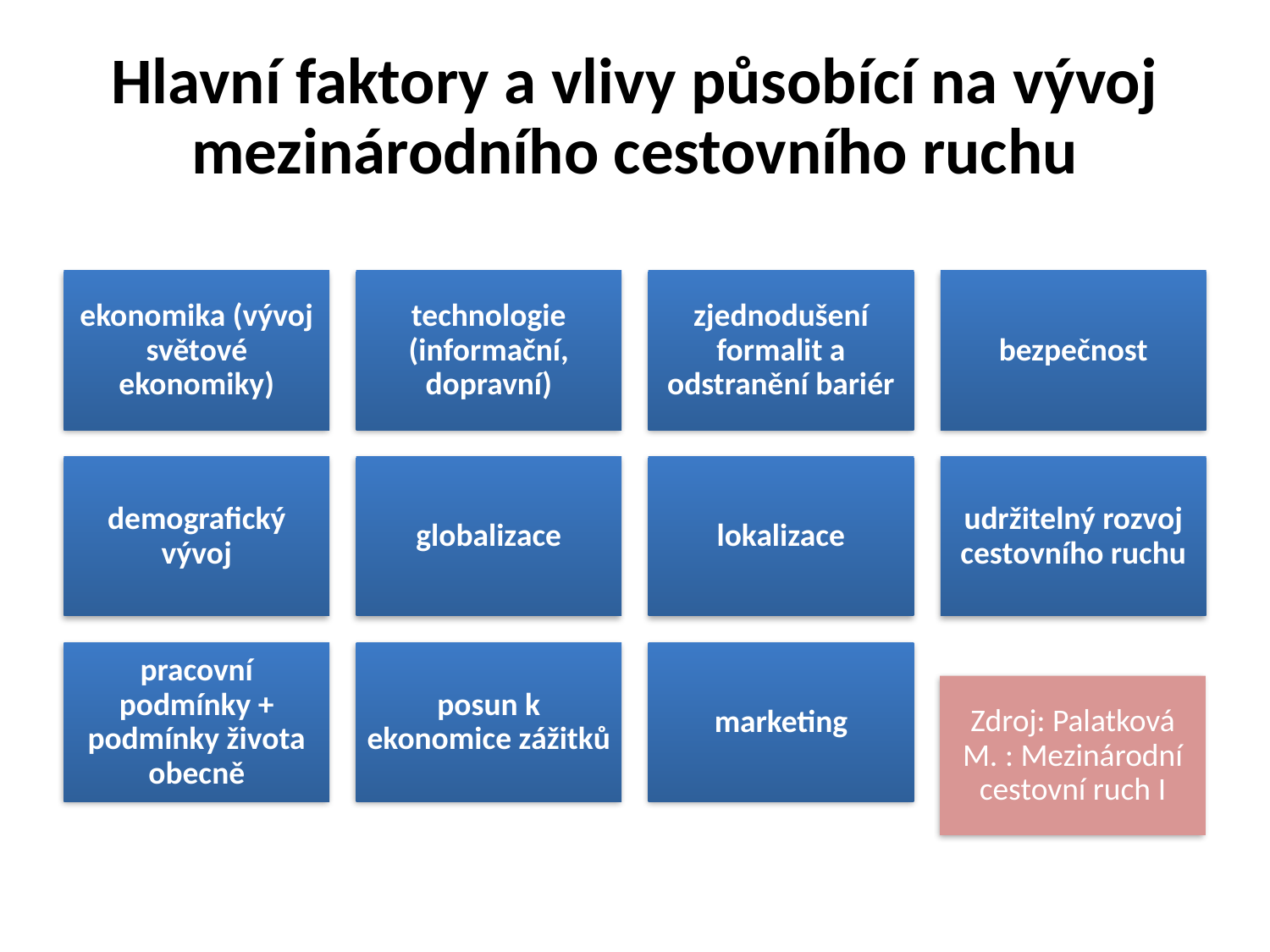

# Hlavní faktory a vlivy působící na vývoj mezinárodního cestovního ruchu
ekonomika (vývoj světové ekonomiky)
technologie (informační, dopravní)
zjednodušení formalit a odstranění bariér
bezpečnost
demografický vývoj
globalizace
lokalizace
udržitelný rozvoj cestovního ruchu
pracovní podmínky + podmínky života obecně
posun k ekonomice zážitků
marketing
Zdroj: Palatková M. : Mezinárodní cestovní ruch I